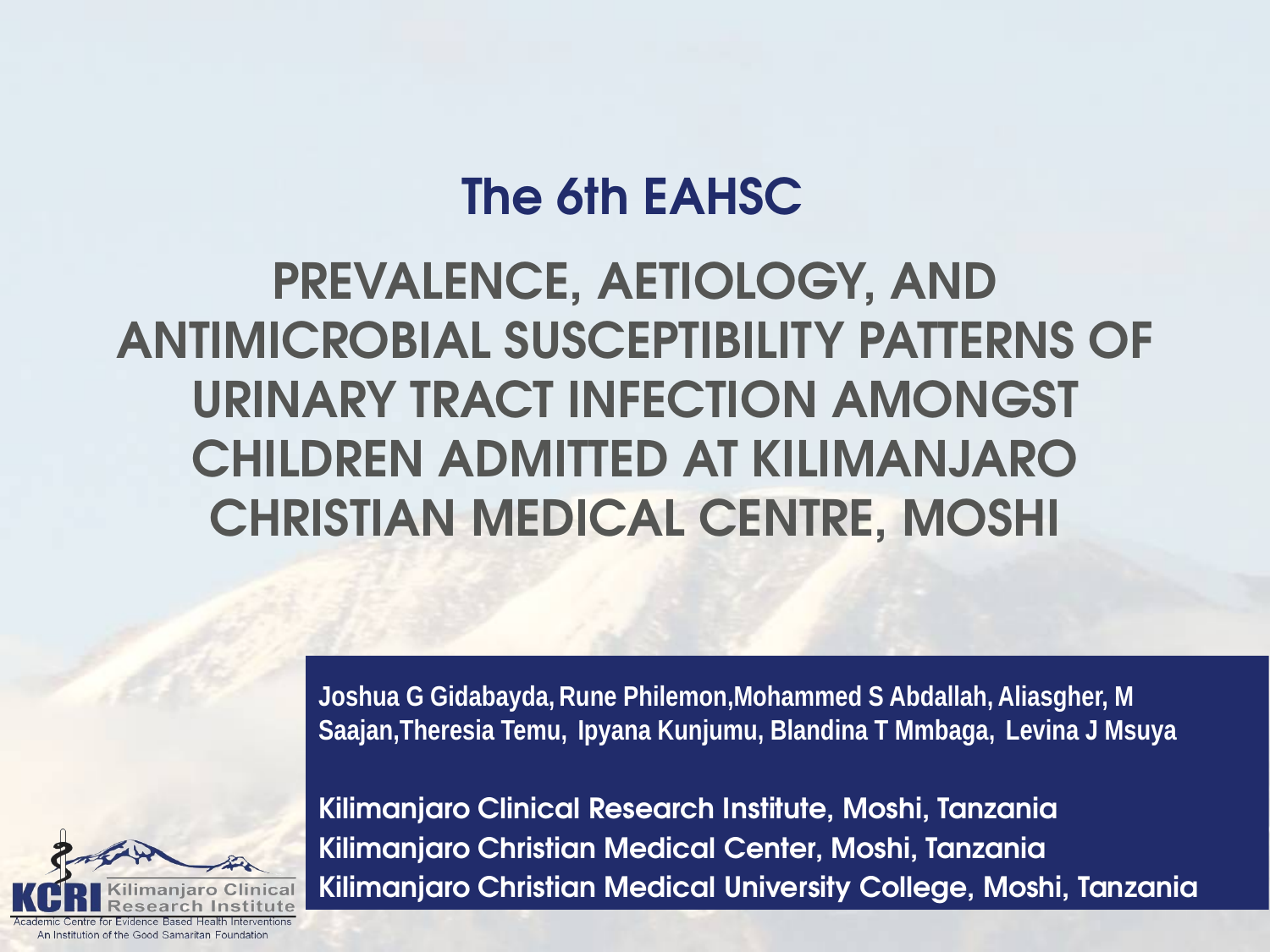

The 6th EAHSC
# Prevalence, Aetiology, and Antimicrobial Susceptibility Patterns of Urinary Tract Infection Amongst Children Admitted at Kilimanjaro Christian Medical Centre, Moshi
Joshua G Gidabayda, Rune Philemon,Mohammed S Abdallah, Aliasgher, M Saajan,Theresia Temu,  Ipyana Kunjumu, Blandina T Mmbaga,  Levina J Msuya

Kilimanjaro Clinical Research Institute, Moshi, Tanzania
Kilimanjaro Christian Medical Center, Moshi, Tanzania
Kilimanjaro Christian Medical University College, Moshi, Tanzania